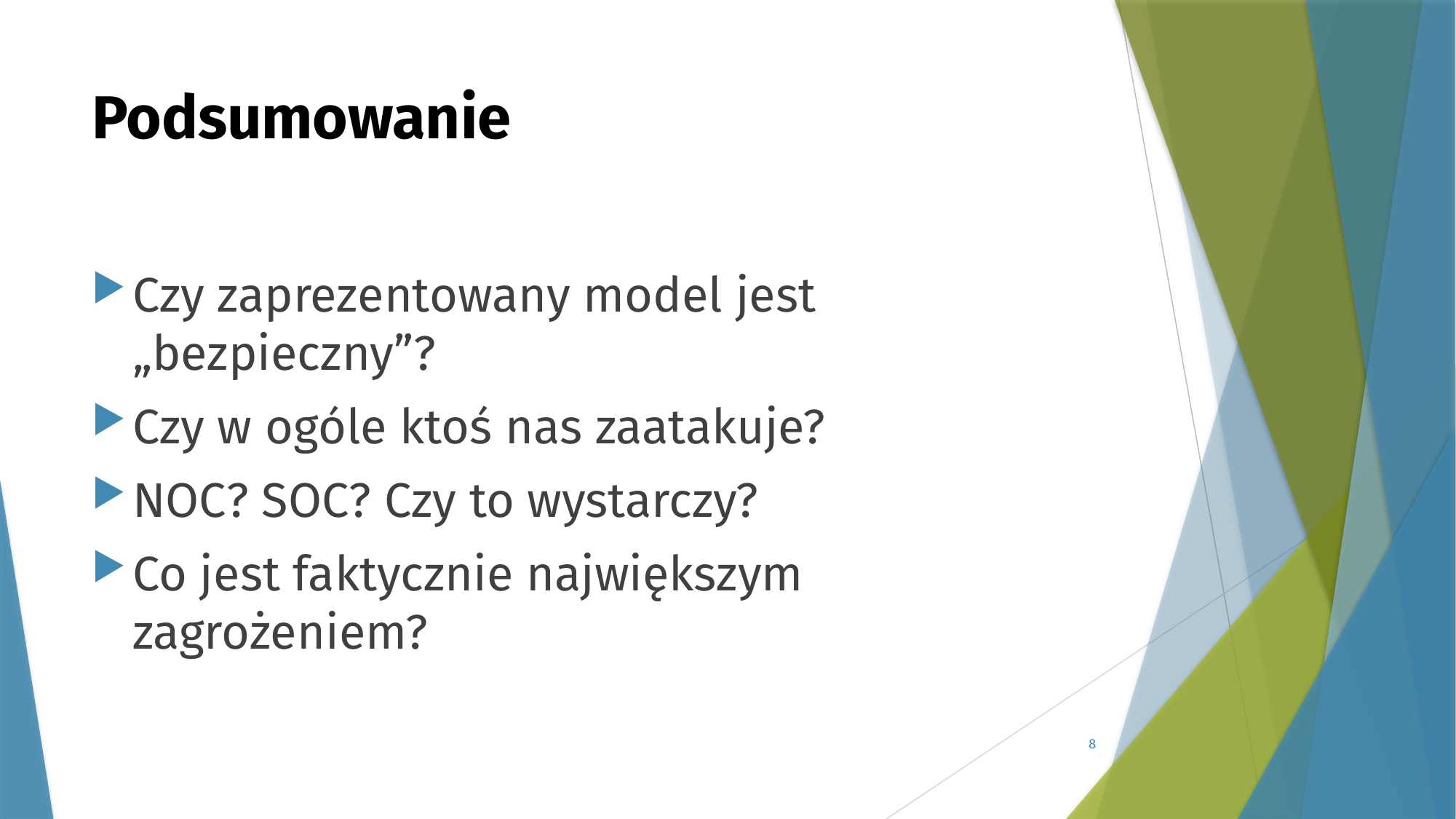

# Podsumowanie
Czy zaprezentowany model jest „bezpieczny”?
Czy w ogóle ktoś nas zaatakuje?
NOC? SOC? Czy to wystarczy?
Co jest faktycznie największym zagrożeniem?
8